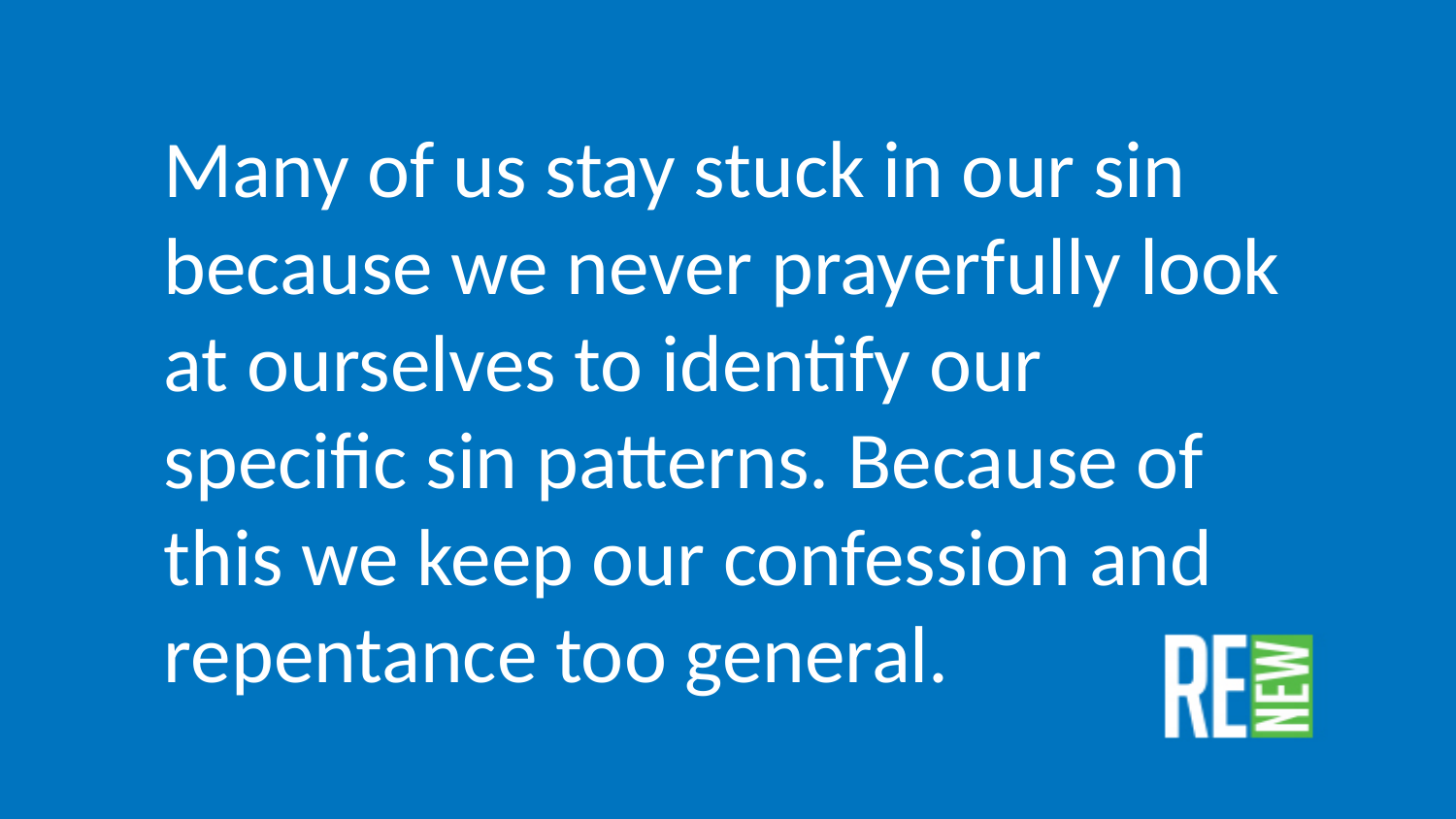

Many of us stay stuck in our sin because we never prayerfully look at ourselves to identify our specific sin patterns. Because of this we keep our confession and repentance too general.